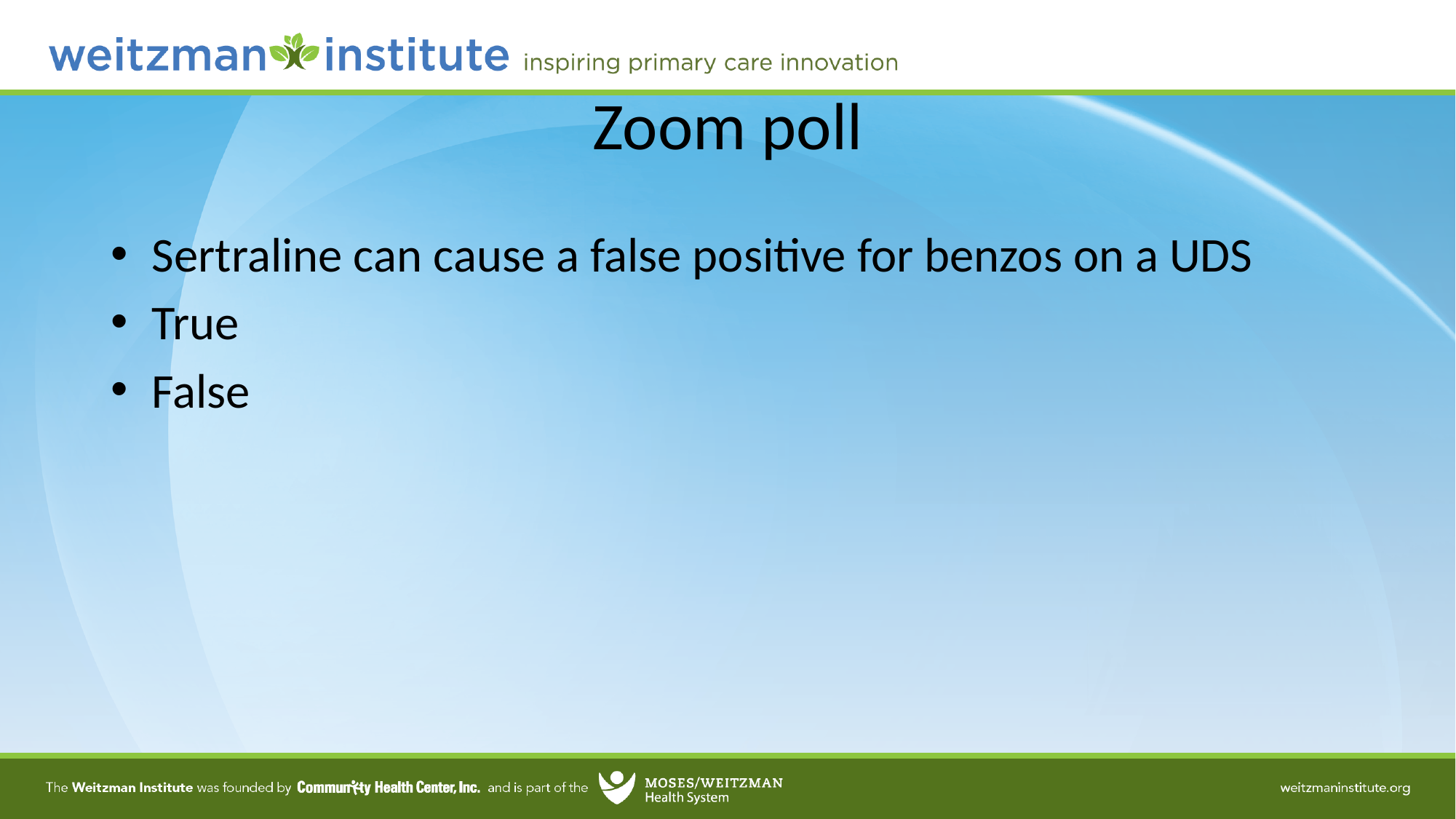

# Zoom poll
Sertraline can cause a false positive for benzos on a UDS
True
False